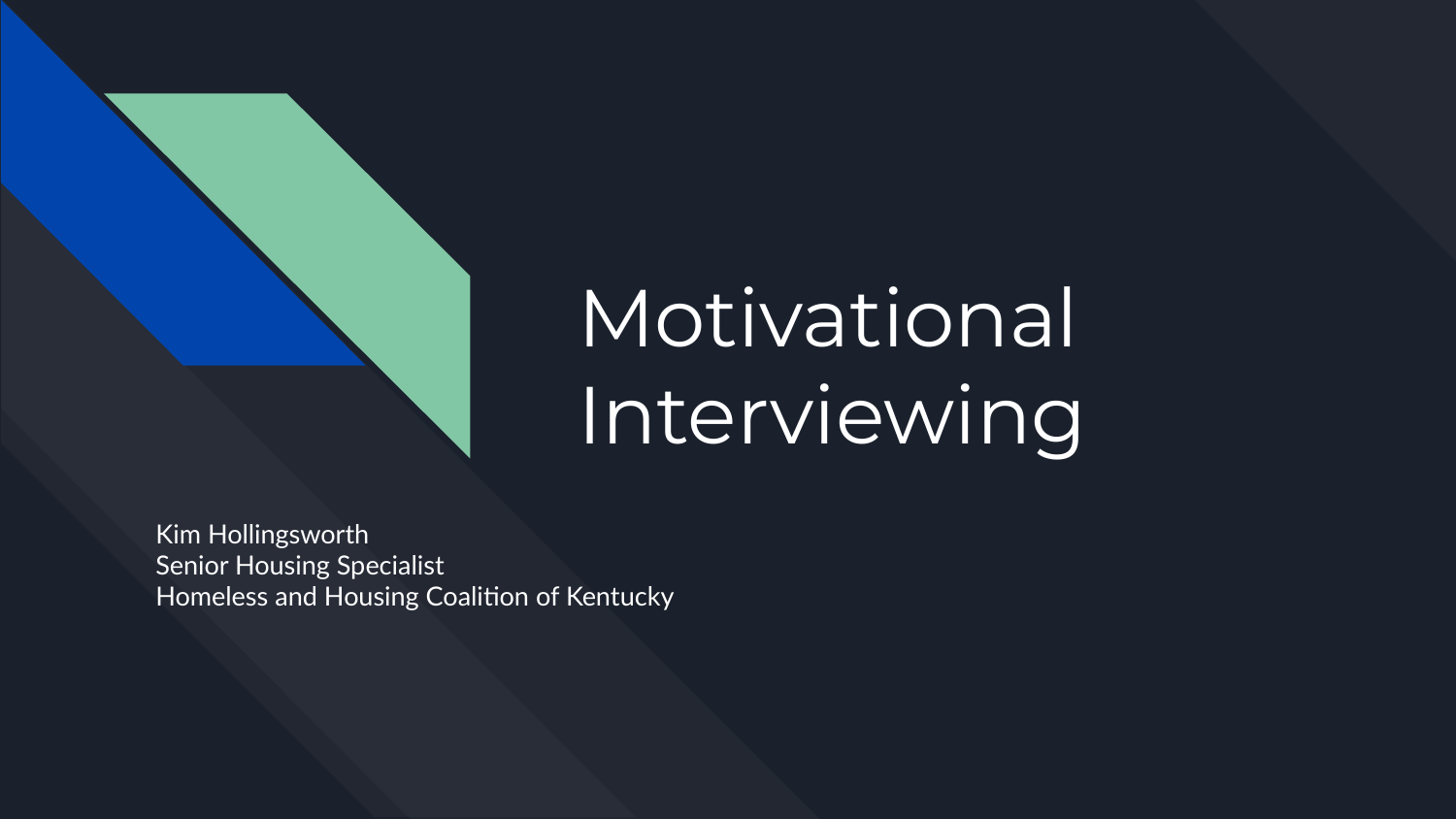

# Motivational Interviewing
Kim Hollingsworth
Senior Housing Specialist
Homeless and Housing Coalition of Kentucky